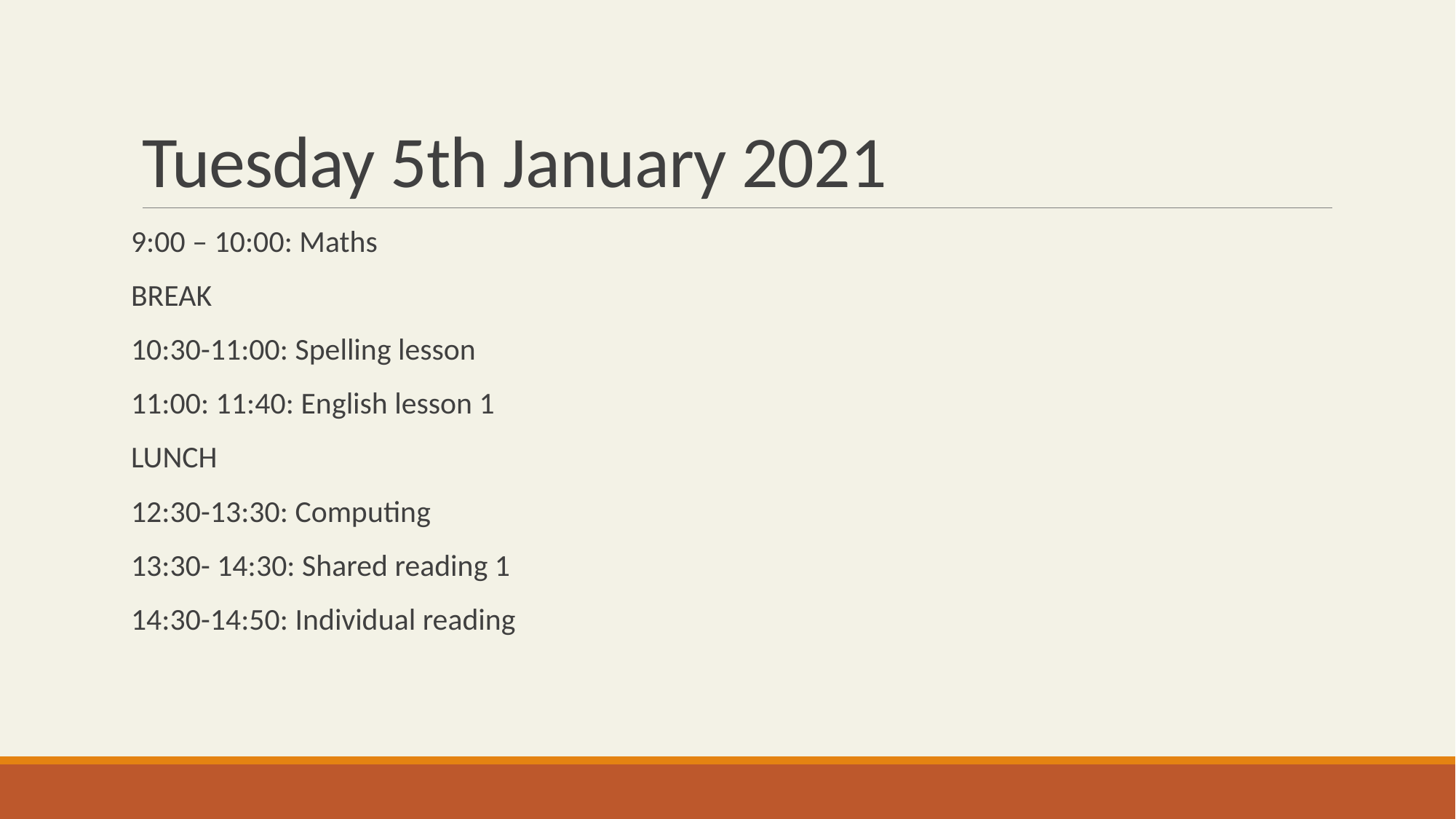

# Tuesday 5th January 2021
9:00 – 10:00: Maths
BREAK
10:30-11:00: Spelling lesson
11:00: 11:40: English lesson 1
LUNCH
12:30-13:30: Computing
13:30- 14:30: Shared reading 1
14:30-14:50: Individual reading